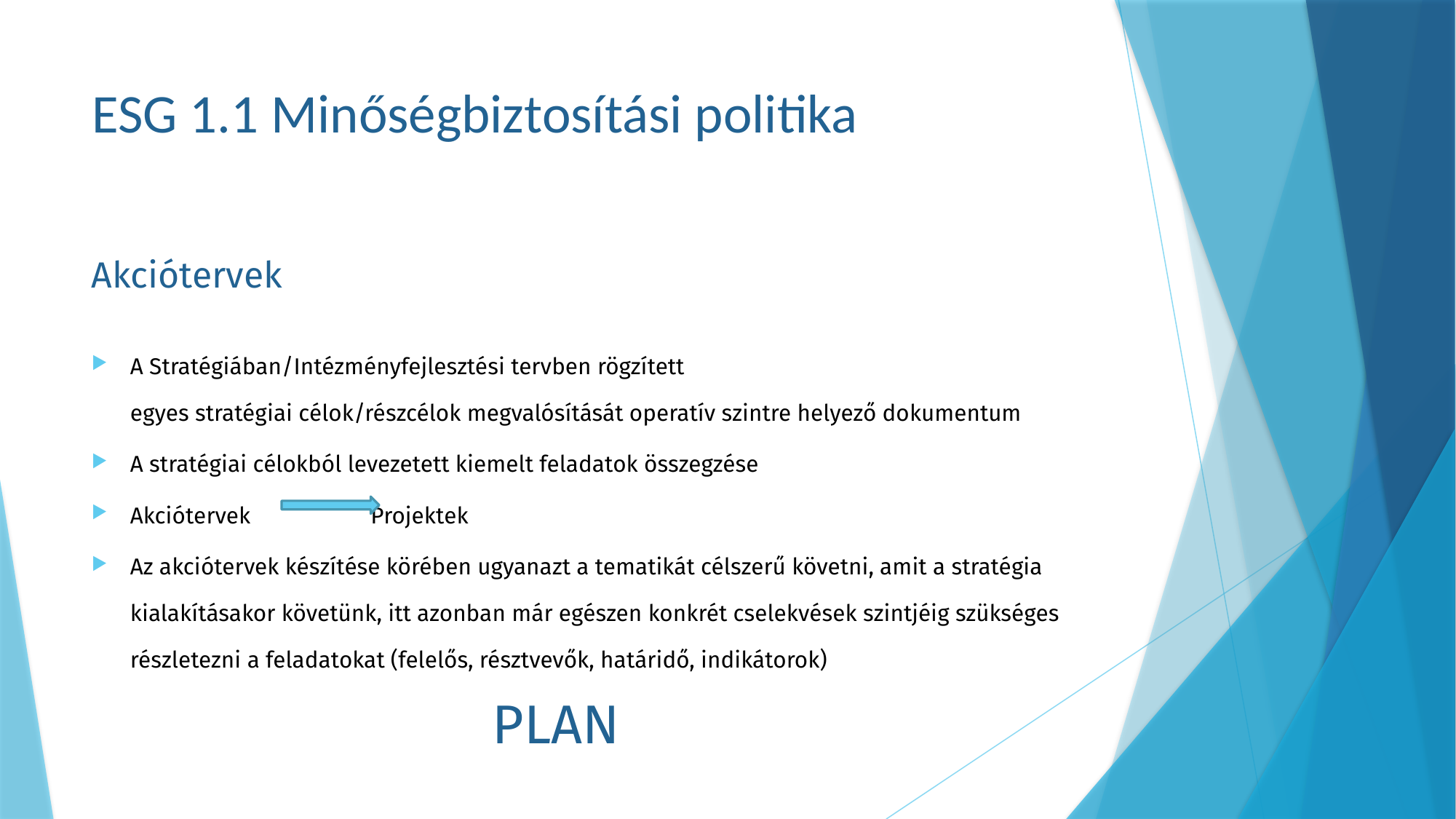

# ESG 1.1 Minőségbiztosítási politika
Akciótervek
A Stratégiában/Intézményfejlesztési tervben rögzített
egyes stratégiai célok/részcélok megvalósítását operatív szintre helyező dokumentum
A stratégiai célokból levezetett kiemelt feladatok összegzése
Akciótervek                    Projektek
Az akciótervek készítése körében ugyanazt a tematikát célszerű követni, amit a stratégia kialakításakor követünk, itt azonban már egészen konkrét cselekvések szintjéig szükséges részletezni a feladatokat (felelős, résztvevők, határidő, indikátorok)

PLAN